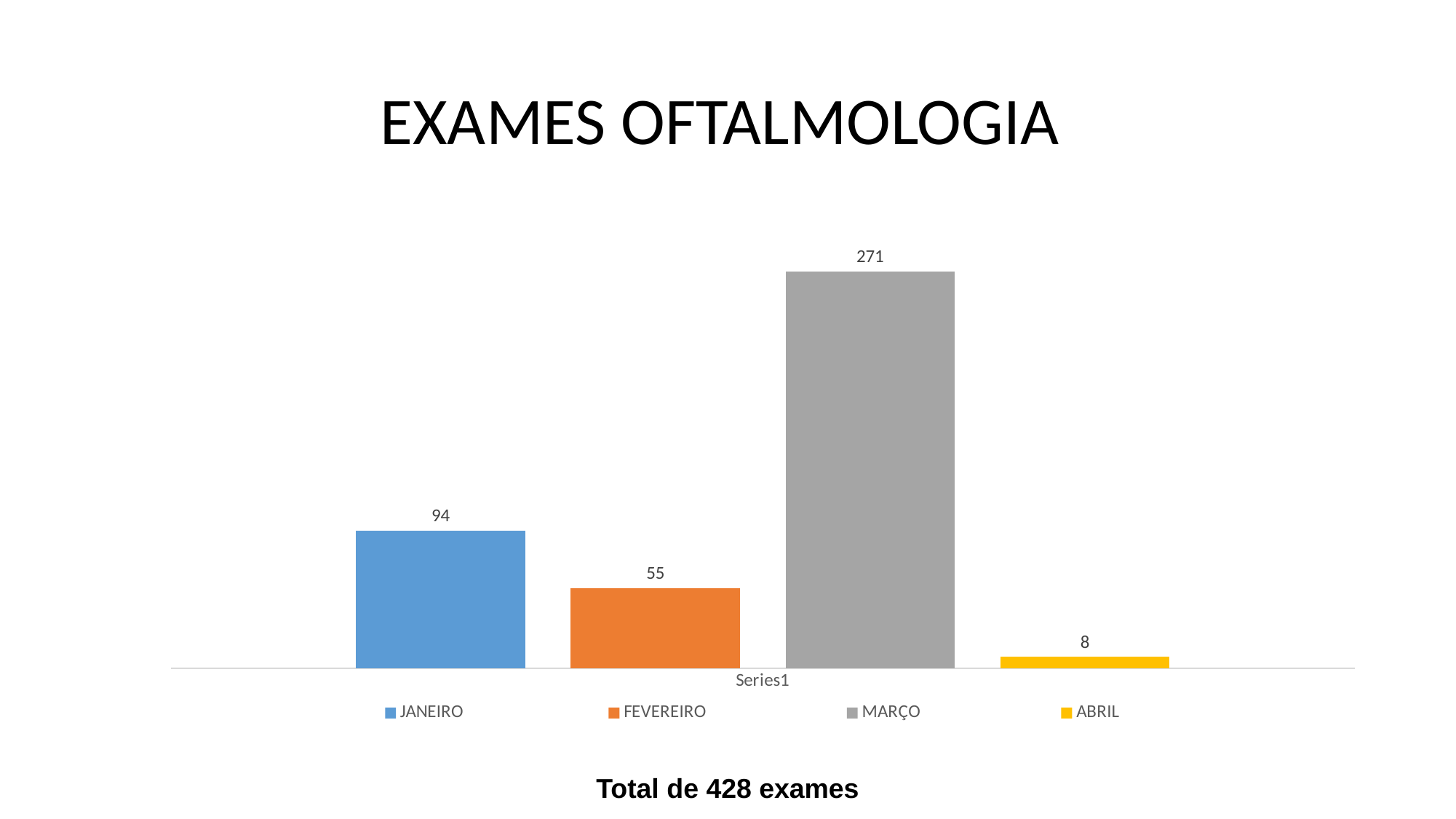

# EXAMES OFTALMOLOGIA

### Chart

| Category | JANEIRO  | FEVEREIRO | MARÇO | ABRIL  |
|---|---|---|---|---|
|  | 94.0 | 55.0 | 271.0 | 8.0 |
Total de 428 exames